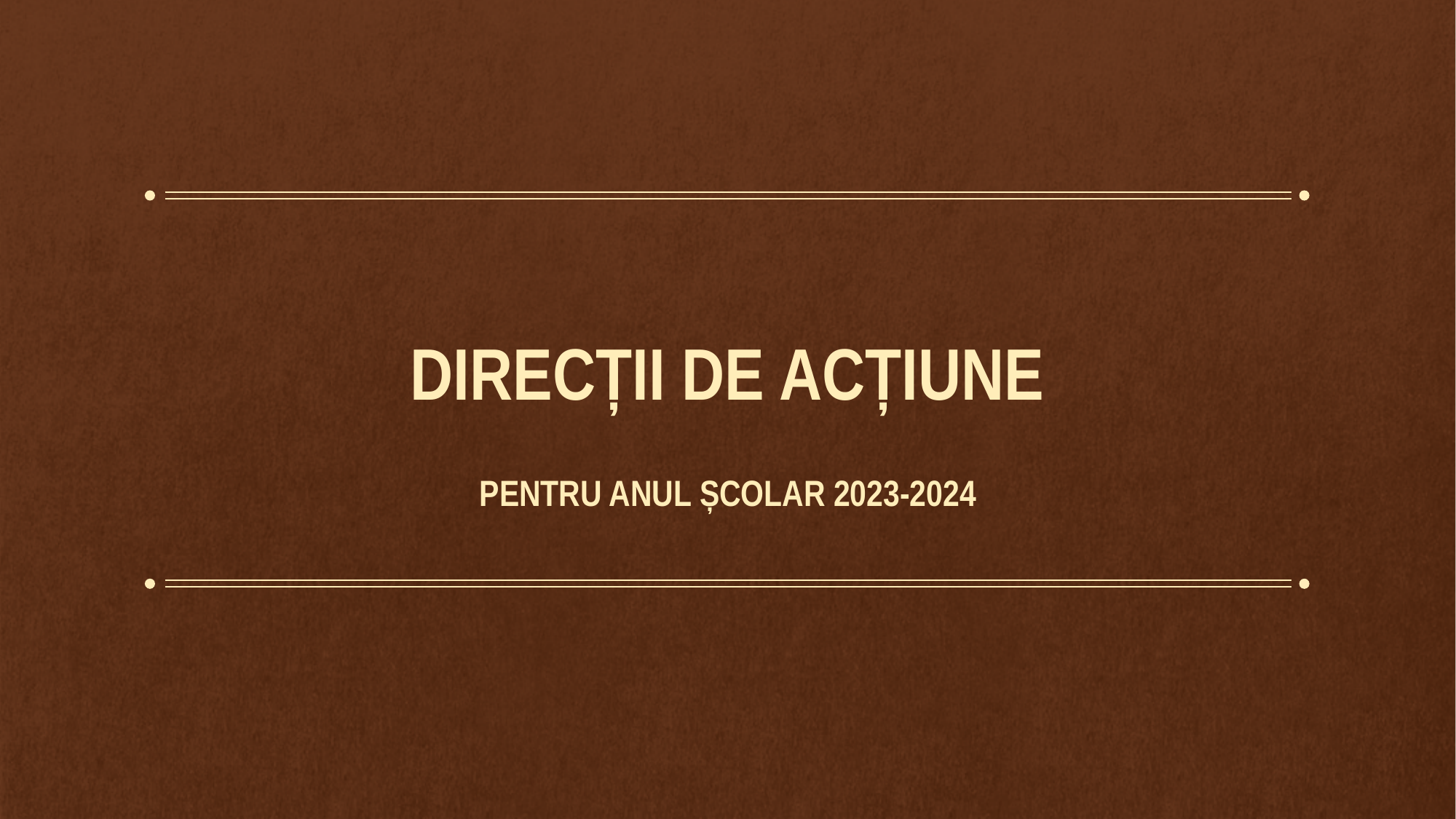

# DIRECȚII DE ACȚIUNE
PENTRU ANUL ȘCOLAR 2023-2024